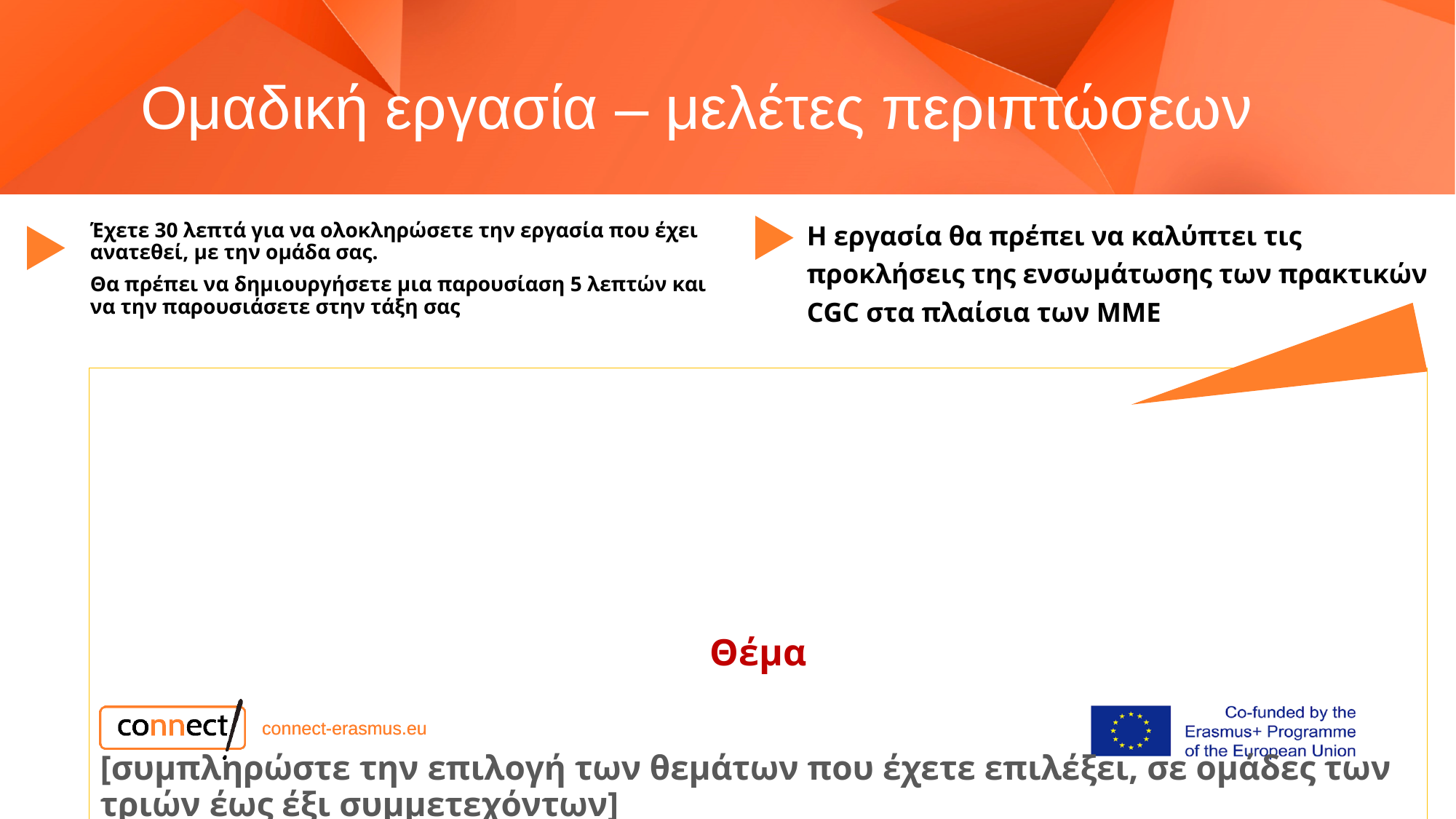

# Ομαδική εργασία – μελέτες περιπτώσεων
Η εργασία θα πρέπει να καλύπτει τις προκλήσεις της ενσωμάτωσης των πρακτικών CGC στα πλαίσια των ΜΜΕ
Έχετε 30 λεπτά για να ολοκληρώσετε την εργασία που έχει ανατεθεί, με την ομάδα σας.
Θα πρέπει να δημιουργήσετε μια παρουσίαση 5 λεπτών και να την παρουσιάσετε στην τάξη σας

3

Θέμα

[συμπληρώστε την επιλογή των θεμάτων που έχετε επιλέξει, σε ομάδες των τριών έως έξι συμμετεχόντων]
2
4
connect-erasmus.eu
connect-erasmus.eu